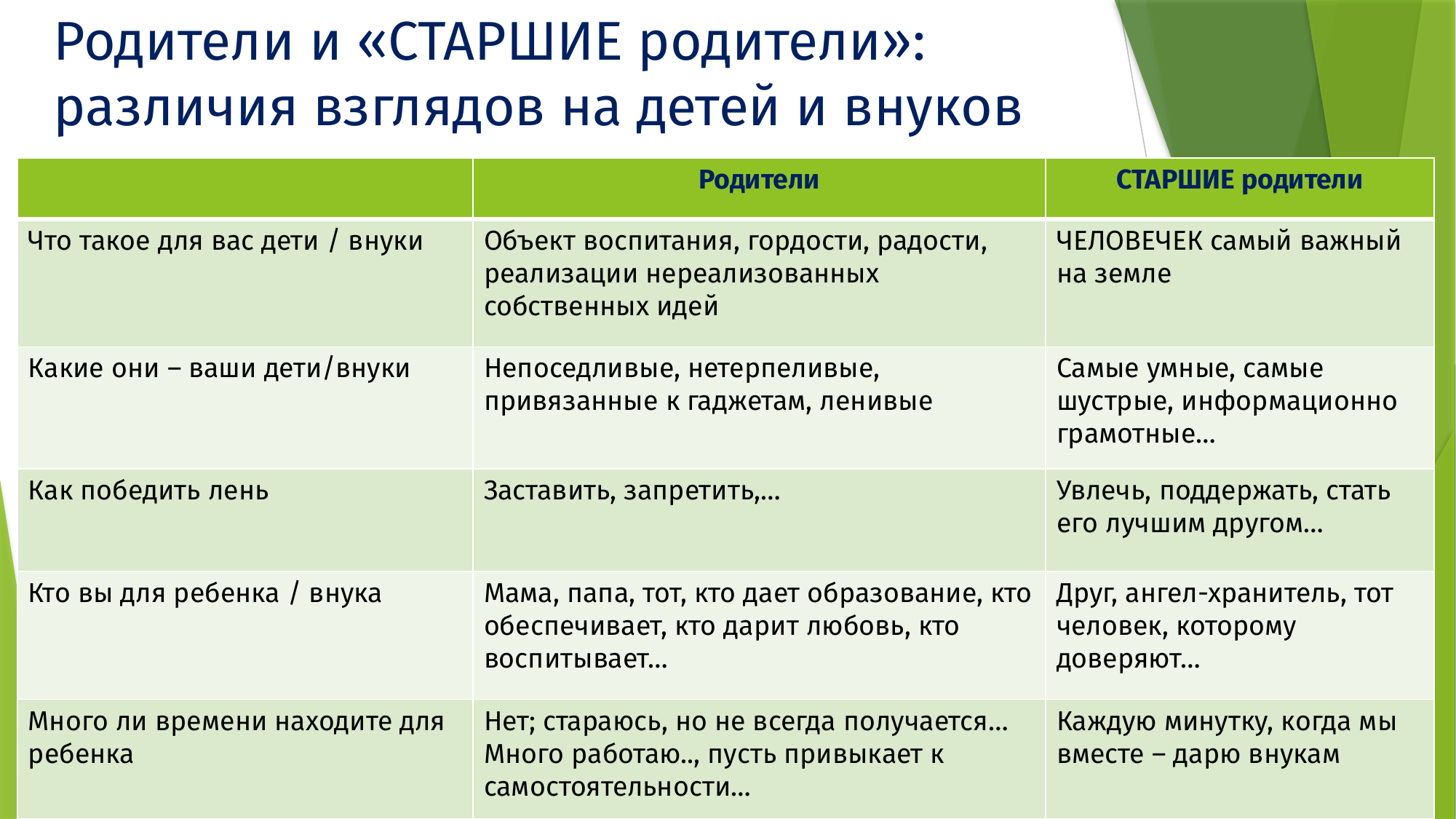

# Родители и «СТАРШИЕ родители»: различия взглядов на детей и внуков
|  | Родители | СТАРШИЕ родители |
| --- | --- | --- |
| Что такое для вас дети / внуки | Объект воспитания, гордости, радости, реализации нереализованных собственных идей | ЧЕЛОВЕЧЕК самый важный на земле |
| Какие они – ваши дети/внуки | Непоседливые, нетерпеливые, привязанные к гаджетам, ленивые | Самые умные, самые шустрые, информационно грамотные… |
| Как победить лень | Заставить, запретить,… | Увлечь, поддержать, стать его лучшим другом… |
| Кто вы для ребенка / внука | Мама, папа, тот, кто дает образование, кто обеспечивает, кто дарит любовь, кто воспитывает… | Друг, ангел-хранитель, тот человек, которому доверяют… |
| Много ли времени находите для ребенка | Нет; стараюсь, но не всегда получается… Много работаю.., пусть привыкает к самостоятельности… | Каждую минутку, когда мы вместе – дарю внукам |